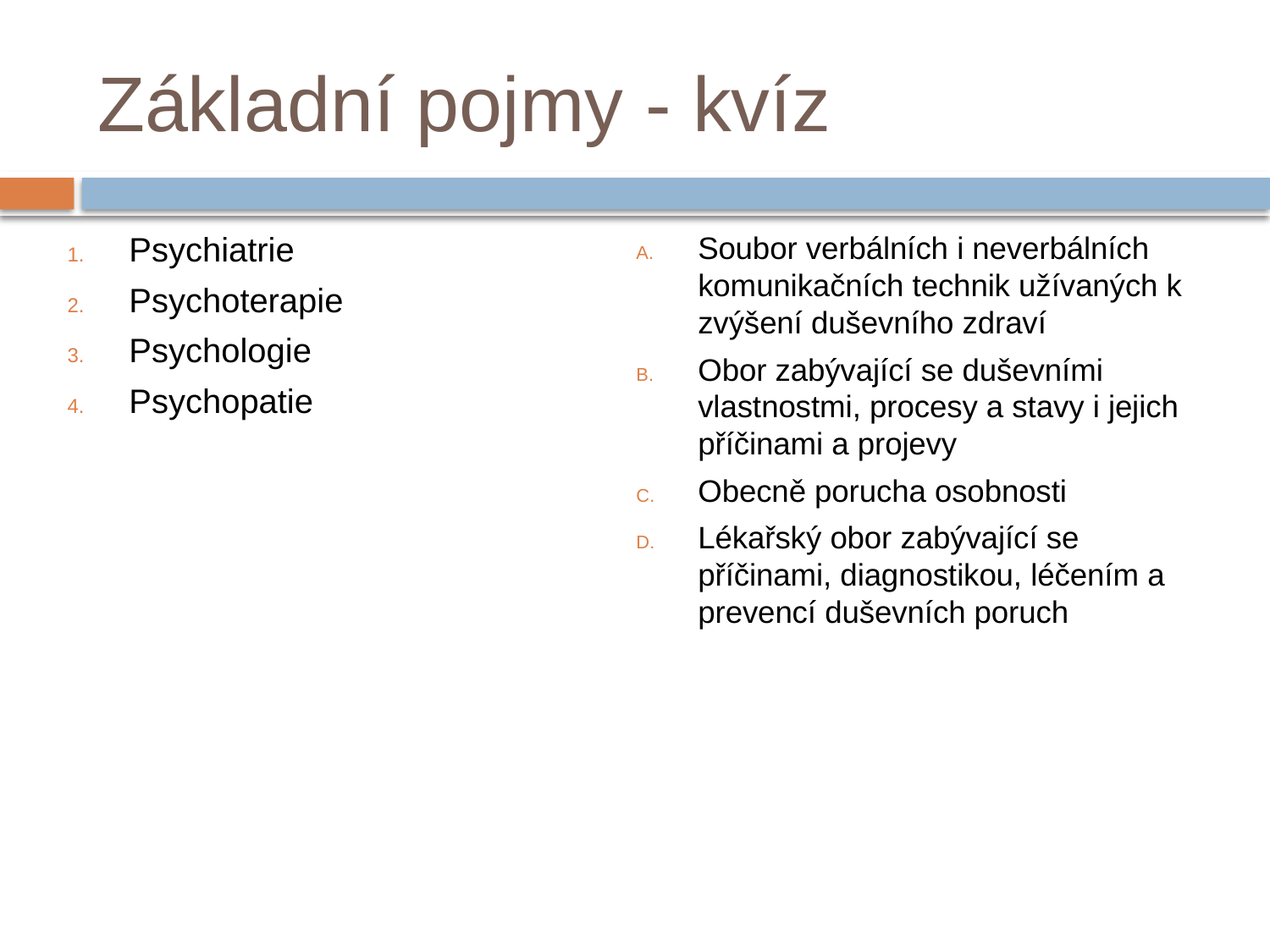

# Základní pojmy - kvíz
Psychiatrie
Psychoterapie
Psychologie
Psychopatie

Soubor verbálních i neverbálních komunikačních technik užívaných k zvýšení duševního zdraví
Obor zabývající se duševními vlastnostmi, procesy a stavy i jejich příčinami a projevy
Obecně porucha osobnosti
Lékařský obor zabývající se příčinami, diagnostikou, léčením a prevencí duševních poruch